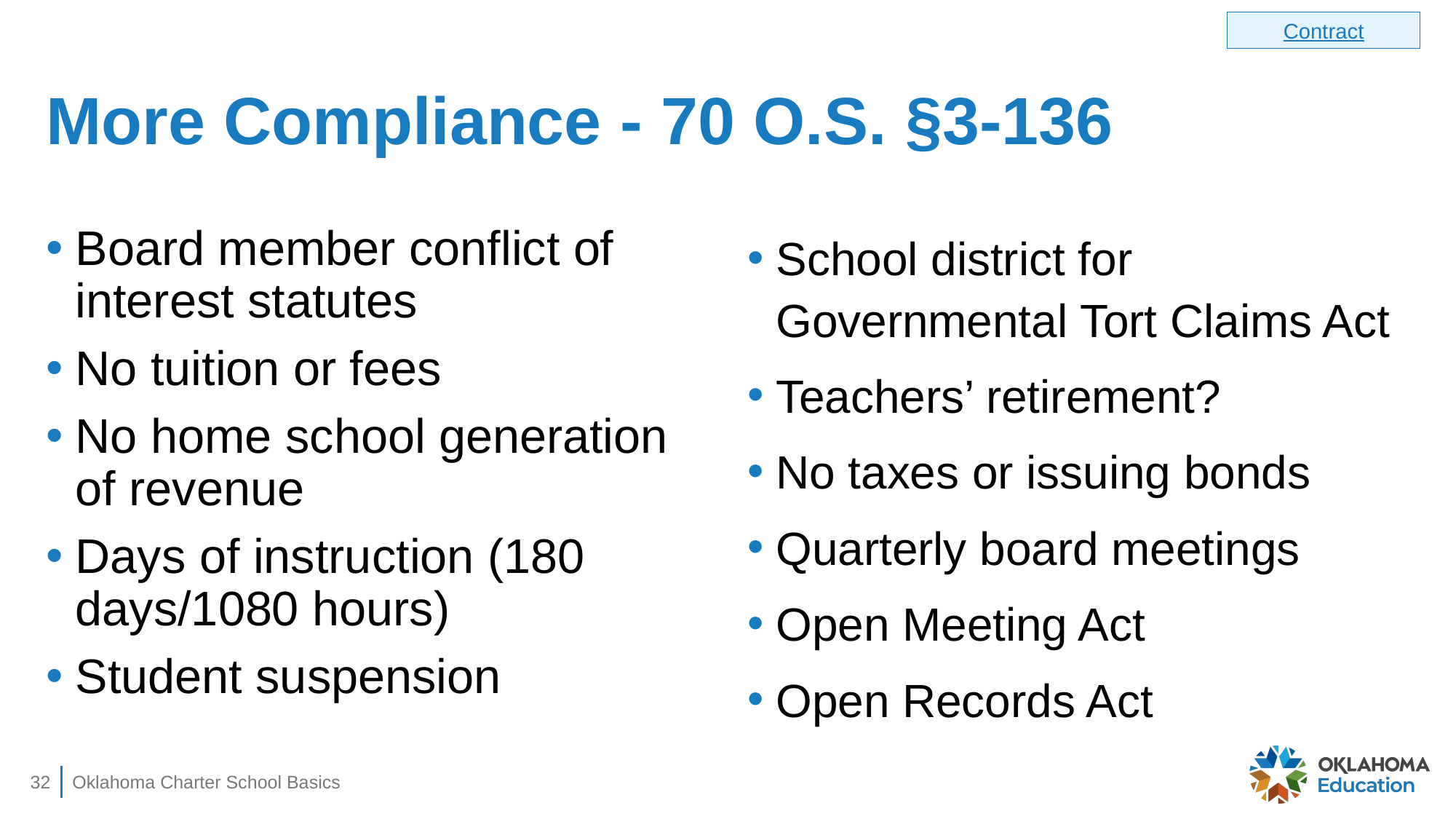

Contract
# More Compliance - 70 O.S. §3-136
Board member conflict of interest statutes
No tuition or fees
No home school generation of revenue
Days of instruction (180 days/1080 hours)
Student suspension

School district for Governmental Tort Claims Act
Teachers’ retirement?
No taxes or issuing bonds
Quarterly board meetings
Open Meeting Act
Open Records Act

32
Oklahoma Charter School Basics